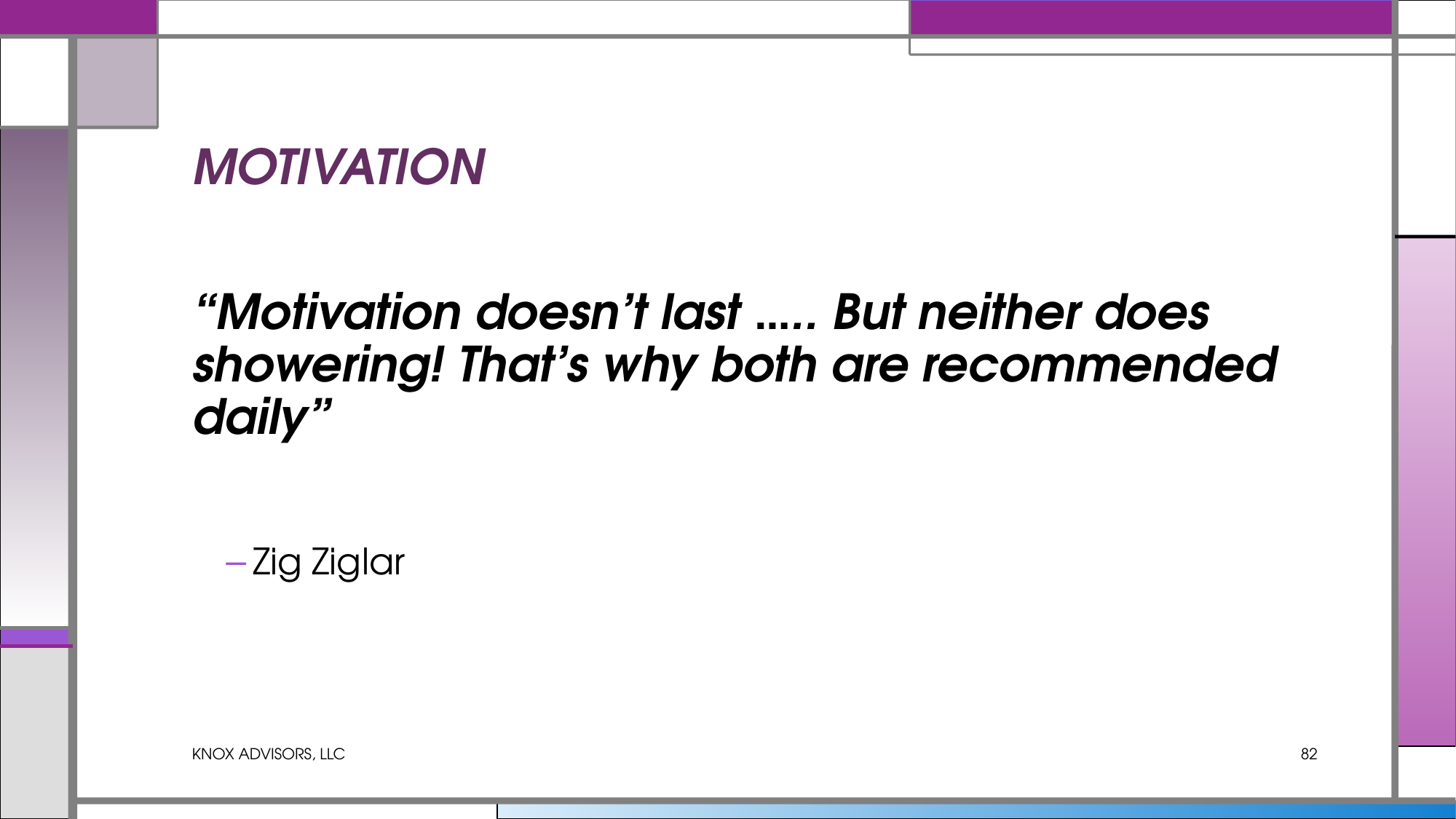

# MOTIVATION

“Motivation doesn’t last ….. But neither does showering! That’s why both are recommended daily”

Zig Ziglar
KNOX ADVISORS, LLC
82